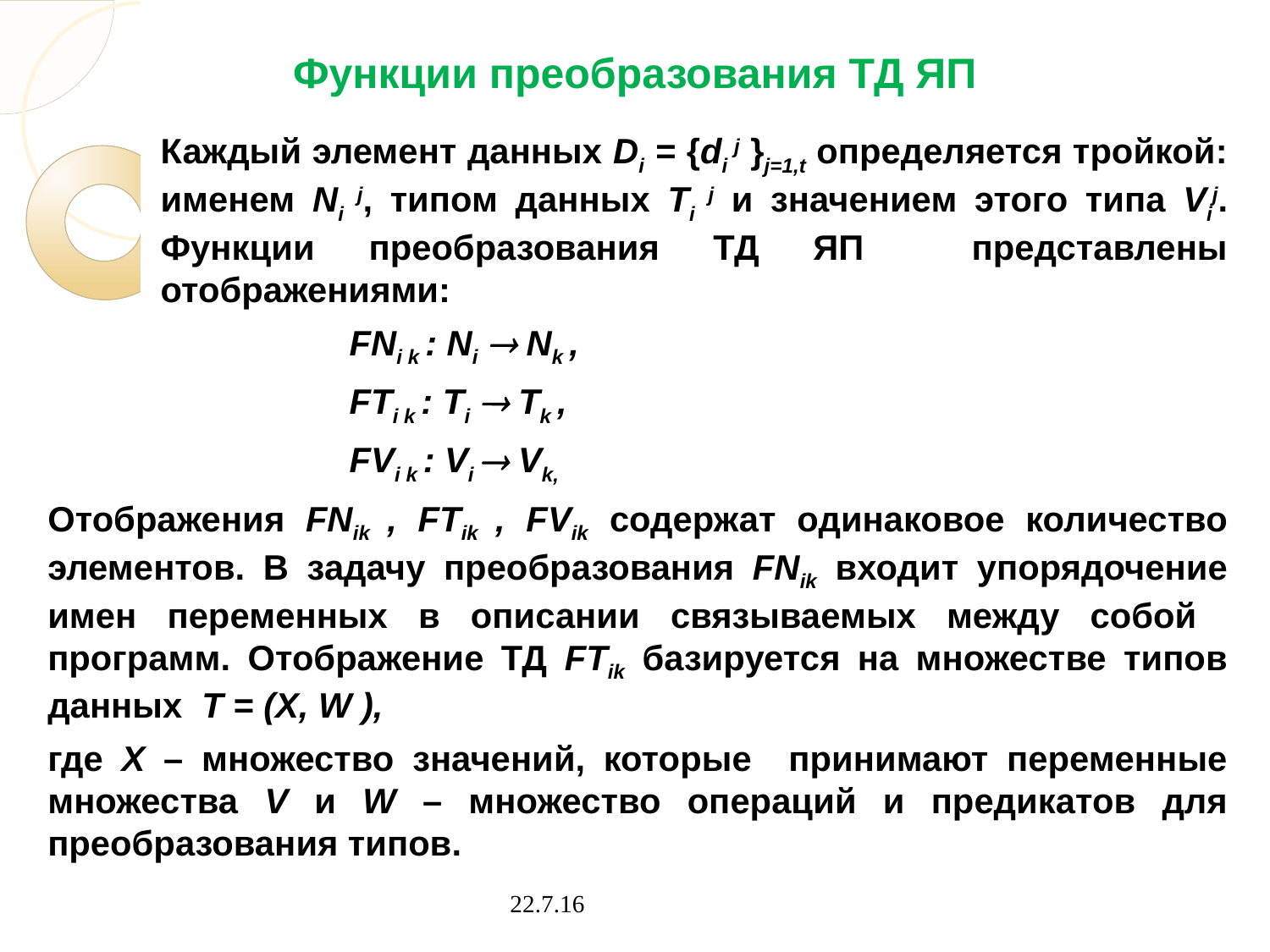

# Функции преобразования ТД ЯП
Каждый элемент данных Di = {di j }j=1,t определяется тройкой: именем Ni j, типом данных Ti j и значением этого типа Vij. Функции преобразования ТД ЯП  представлены отображениями:
                               FNi k : Ni → Nk ,
                               FTi k : Ti → Tk ,
                               FVi k : Vi → Vk,
Отображения FNik , FTik , FVik содержат одинаковое количество элементов. В задачу преобразования FNik входит упорядочение имен переменных в описании связываемых между собой  программ. Отображение ТД FTik базируется на множестве типов данных  T = (X, W ),
где X – множество значений, которые  принимают переменные множества V и W – множество операций и предикатов для преобразования типов.

22.7.16